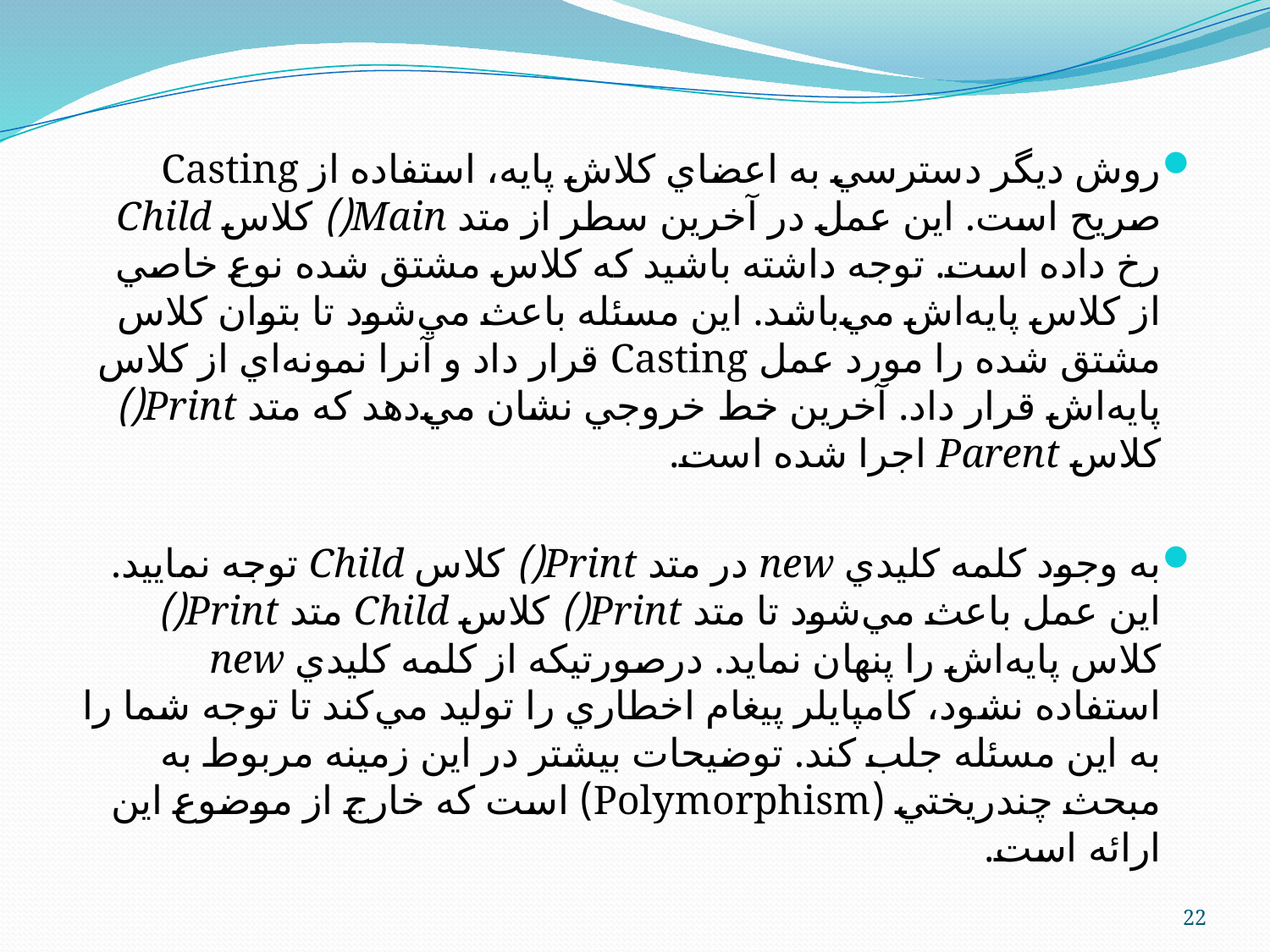

روش ديگر دسترسي به اعضاي كلاش پايه، استفاده از Casting صريح است. اين عمل در آخرين سطر از متد Main() كلاس Child رخ داده است. توجه داشته باشيد كه كلاس مشتق شده نوع خاصي از كلاس پايه‌اش مي‌باشد. اين مسئله باعث مي‌شود تا بتوان كلاس مشتق شده را مورد عمل Casting قرار داد و آنرا نمونه‌اي از كلاس پايه‌اش قرار داد. آخرين خط خروجي نشان مي‌دهد كه متد Print() كلاس Parent اجرا شده است.

به وجود كلمه كليدي new در متد Print() كلاس Child توجه نماييد. اين عمل باعث مي‌شود تا متد Print() كلاس Child متد Print() كلاس پايه‌اش را پنهان نمايد. درصورتيكه از كلمه كليدي new استفاده نشود، كامپايلر پيغام اخطاري را توليد مي‌كند تا توجه شما را به اين مسئله جلب كند. توضيحات بيشتر در اين زمينه مربوط به مبحث چندريختي (Polymorphism) است كه خارج از موضوع این ارائه است.

22